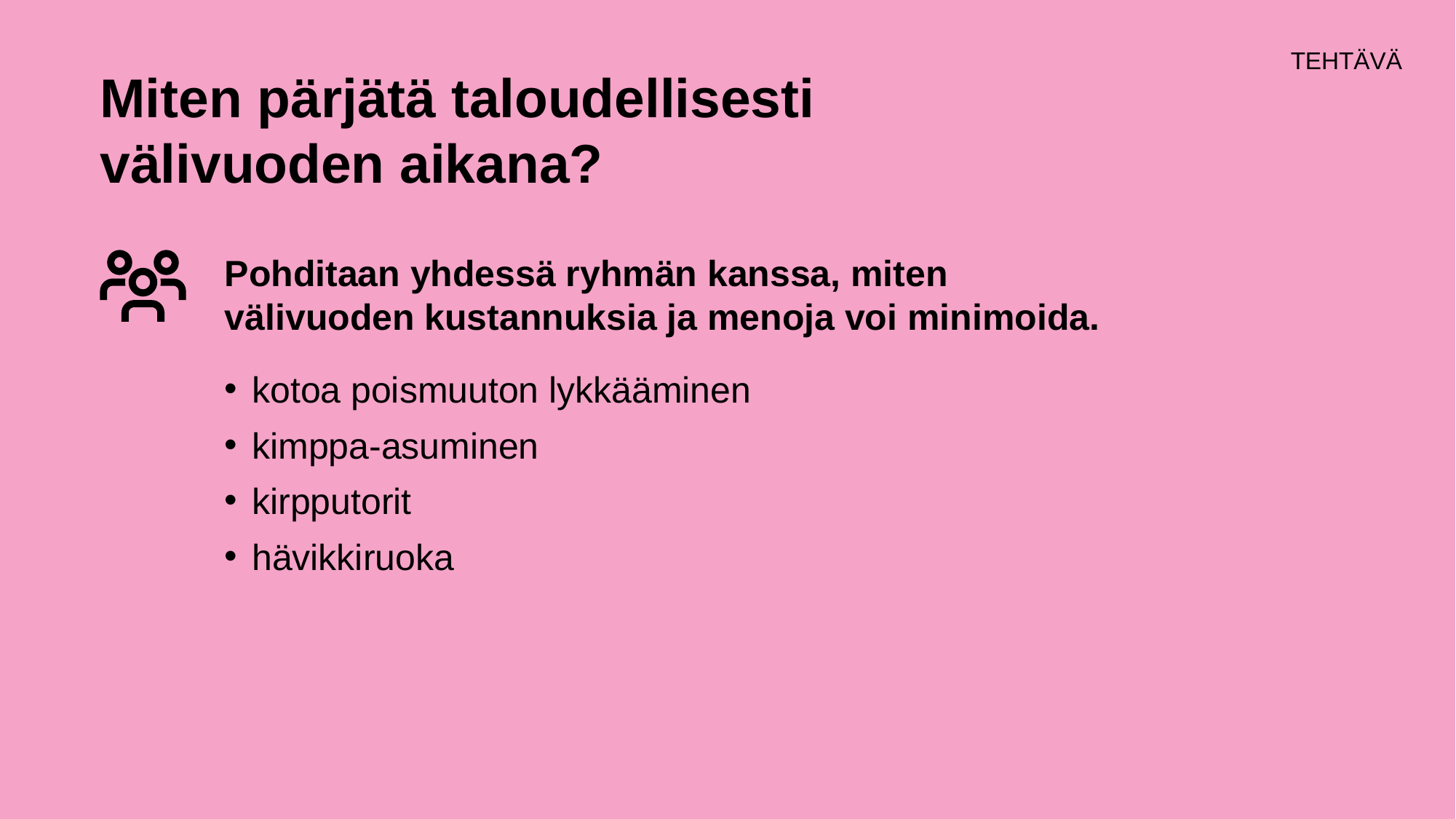

# Miten pärjätä taloudellisesti välivuoden aikana?

Pohditaan yhdessä ryhmän kanssa, miten
välivuoden kustannuksia ja menoja voi minimoida.
kotoa poismuuton lykkääminen
kimppa-asuminen
kirpputorit
hävikkiruoka